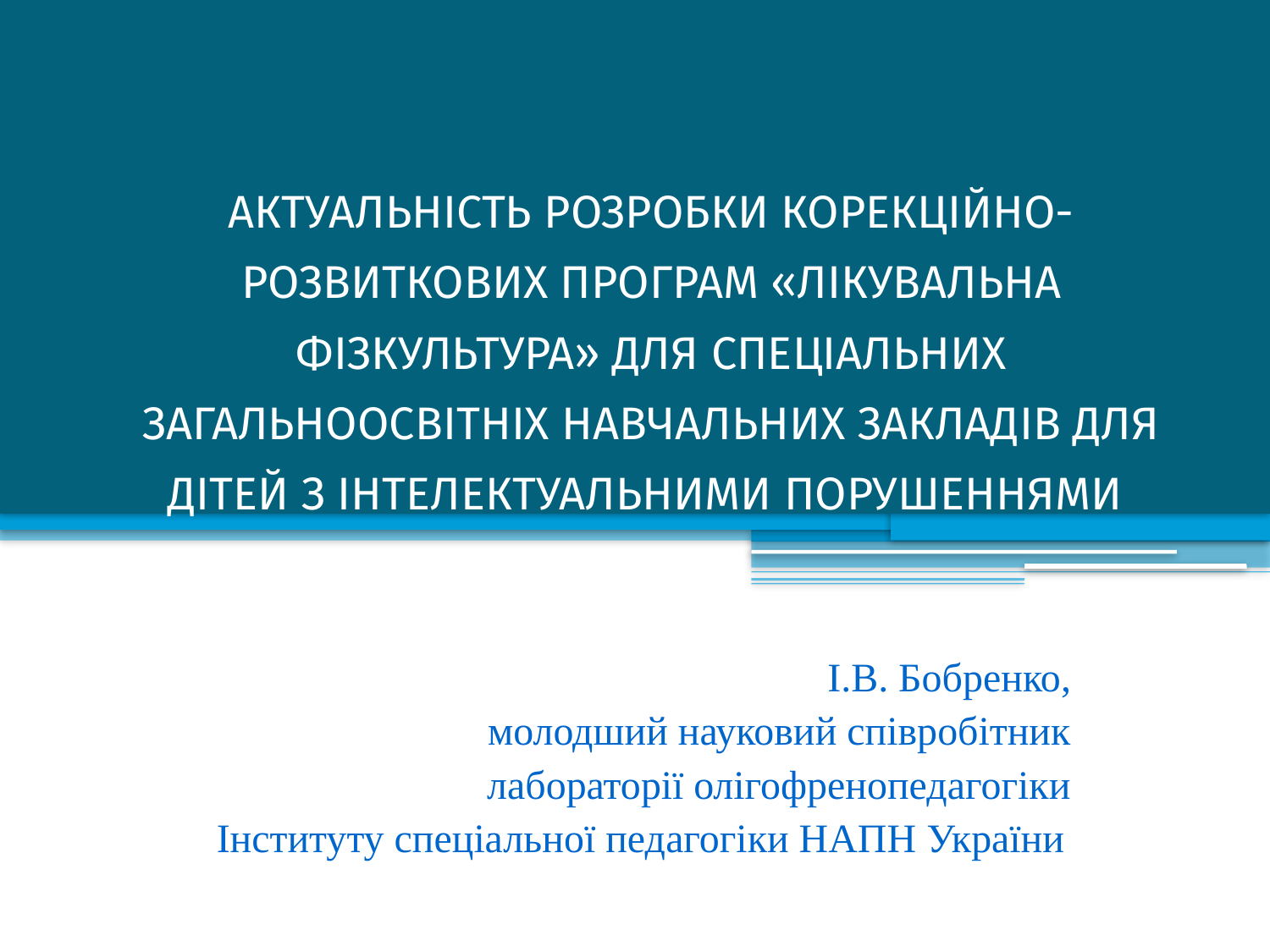

# АКТУАЛЬНІСТЬ РОЗРОБКИ КОРЕКЦІЙНО-РОЗВИТКОВИХ ПРОГРАМ «ЛІКУВАЛЬНА ФІЗКУЛЬТУРА» ДЛЯ СПЕЦІАЛЬНИХ ЗАГАЛЬНООСВІТНІХ НАВЧАЛЬНИХ ЗАКЛАДІВ ДЛЯ ДІТЕЙ З ІНТЕЛЕКТУАЛЬНИМИ ПОРУШЕННЯМИ
І.В. Бобренко,
молодший науковий співробітник
лабораторії олігофренопедагогіки
Інституту спеціальної педагогіки НАПН України